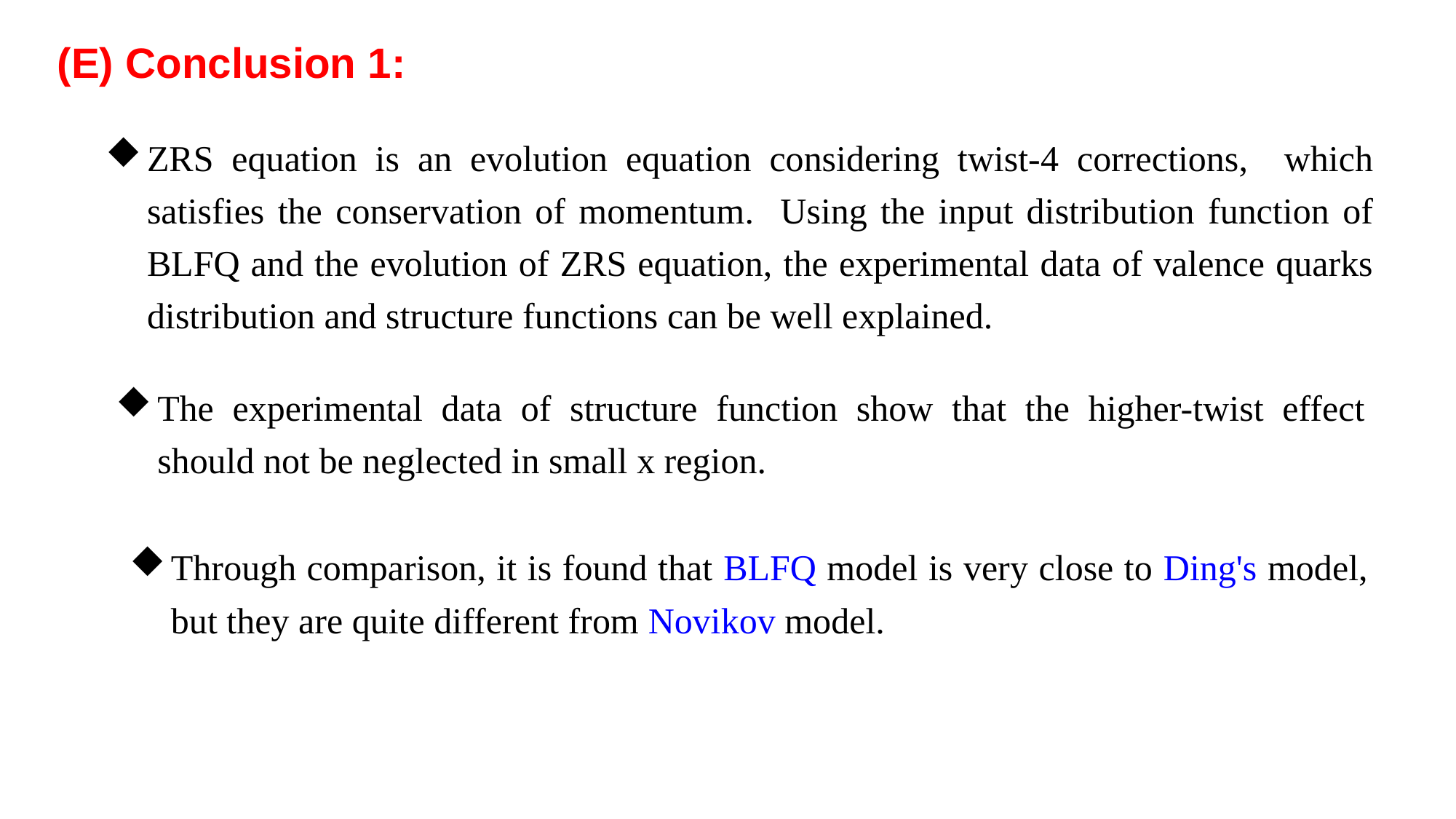

(E) Conclusion 1:
ZRS equation is an evolution equation considering twist-4 corrections,  which satisfies the conservation of momentum.  Using the input distribution function of BLFQ and the evolution of ZRS equation, the experimental data of valence quarks distribution and structure functions can be well explained.
The experimental data of structure function show that the higher-twist effect should not be neglected in small x region.
Through comparison, it is found that BLFQ model is very close to Ding's model, but they are quite different from Novikov model.